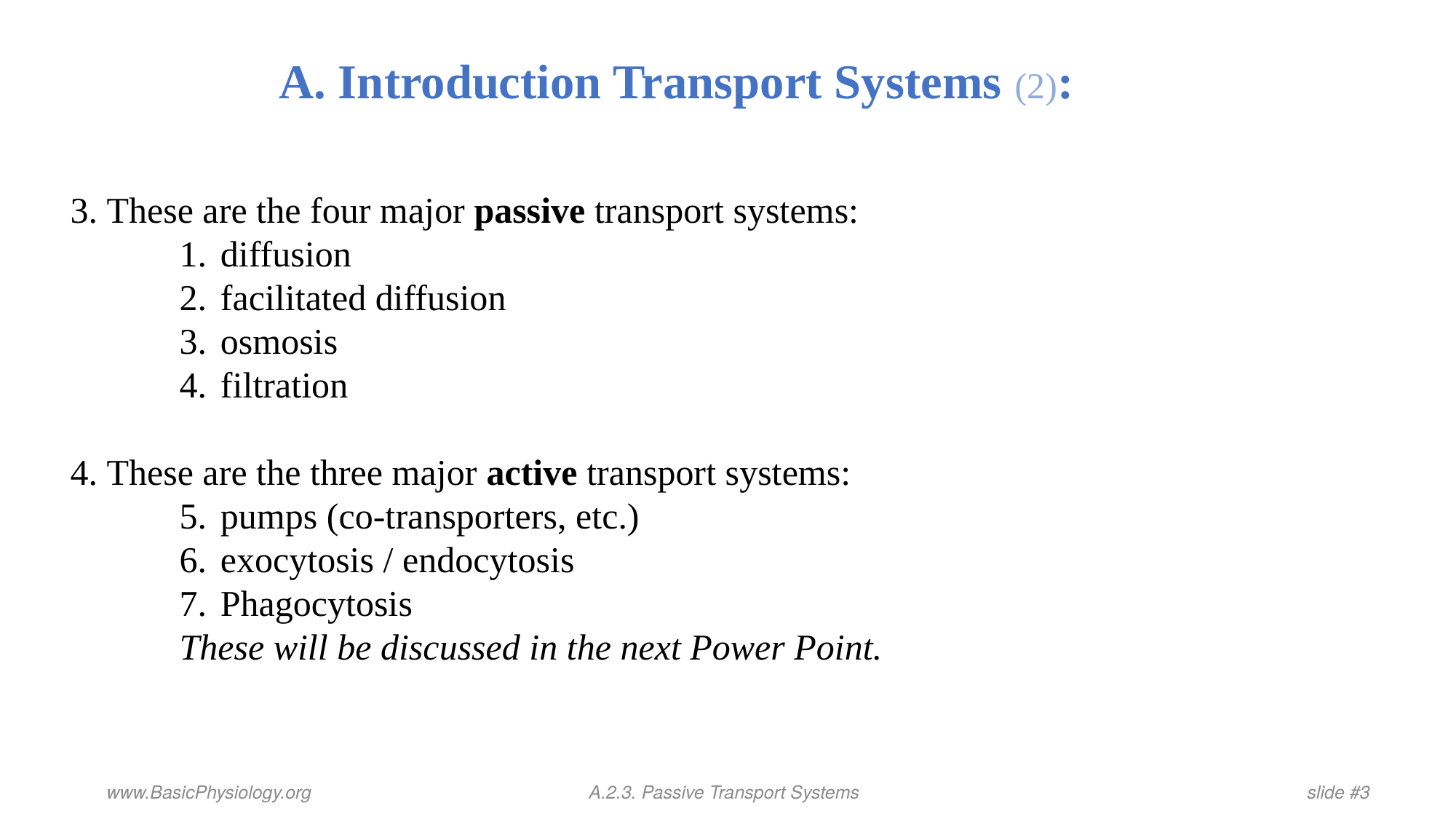

A. Introduction Transport Systems (2):
#

3. These are the four major passive transport systems:
diffusion
facilitated diffusion
osmosis
filtration

4. These are the three major active transport systems:
pumps (co-transporters, etc.)
exocytosis / endocytosis
Phagocytosis
These will be discussed in the next Power Point.

www.BasicPhysiology.org			         A.2.3. Passive Transport Systems					slide #3